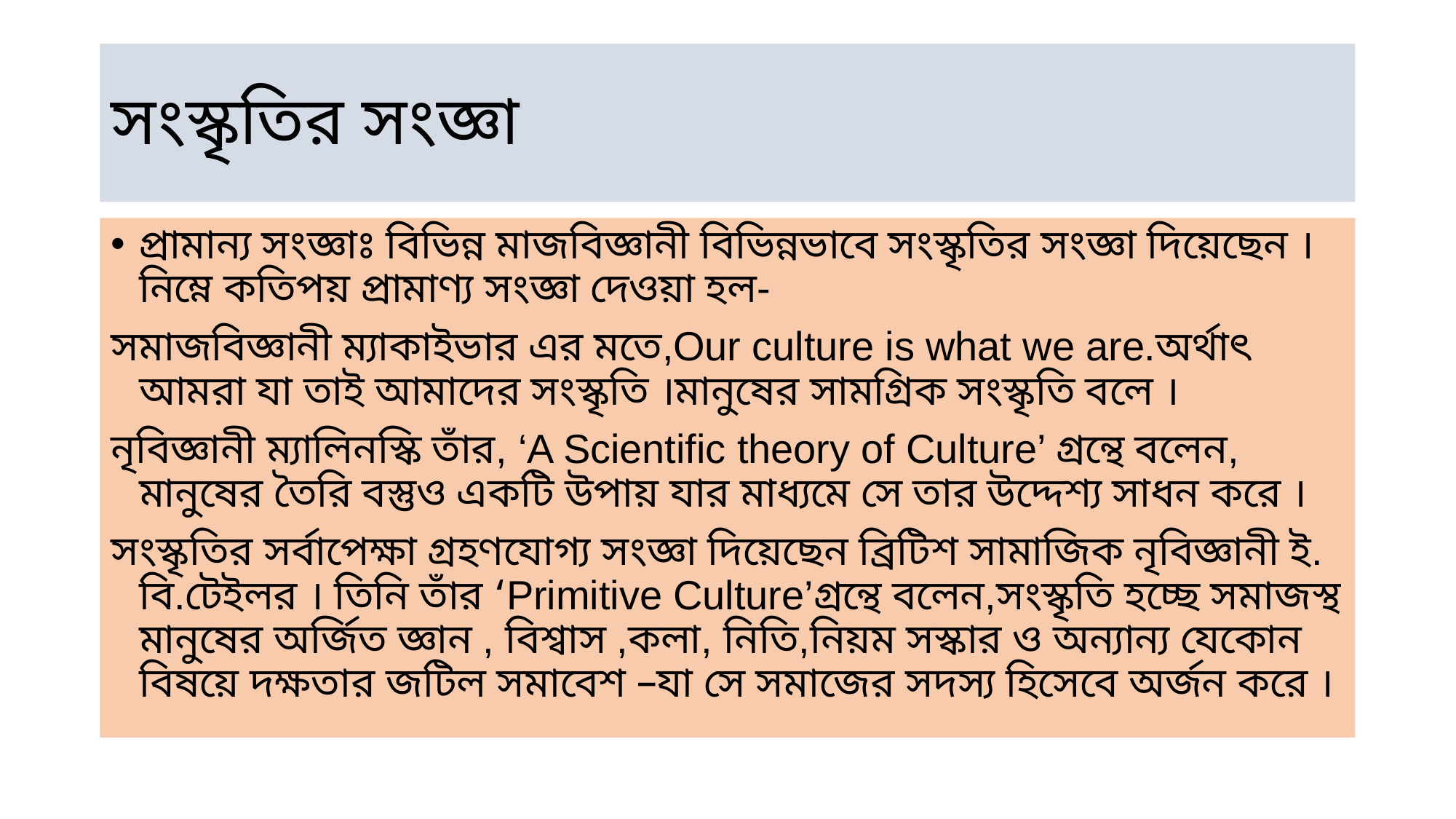

# সংস্কৃতির সংজ্ঞা
প্রামান্য সংজ্ঞাঃ বিভিন্ন মাজবিজ্ঞানী বিভিন্নভাবে সংস্কৃতির সংজ্ঞা দিয়েছেন ।নিম্নে কতিপয় প্রামাণ্য সংজ্ঞা দেওয়া হল-
সমাজবিজ্ঞানী ম্যাকাইভার এর মতে,Our culture is what we are.অর্থাৎ আমরা যা তাই আমাদের সংস্কৃতি ।মানুষের সামগ্রিক সংস্কৃতি বলে ।
নৃবিজ্ঞানী ম্যালিনস্কি তাঁর, ‘A Scientific theory of Culture’ গ্রন্থে বলেন, মানুষের তৈরি বস্তুও একটি উপায় যার মাধ্যমে সে তার উদ্দেশ্য সাধন করে ।
সংস্কৃতির সর্বাপেক্ষা গ্রহণযোগ্য সংজ্ঞা দিয়েছেন ব্রিটিশ সামাজিক নৃবিজ্ঞানী ই. বি.টেইলর । তিনি তাঁর ‘Primitive Culture’গ্রন্থে বলেন,সংস্কৃতি হচ্ছে সমাজস্থ মানুষের অর্জিত জ্ঞান , বিশ্বাস ,কলা, নিতি,নিয়ম সস্কার ও অন্যান্য যেকোন বিষয়ে দক্ষতার জটিল সমাবেশ –যা সে সমাজের সদস্য হিসেবে অর্জন করে ।